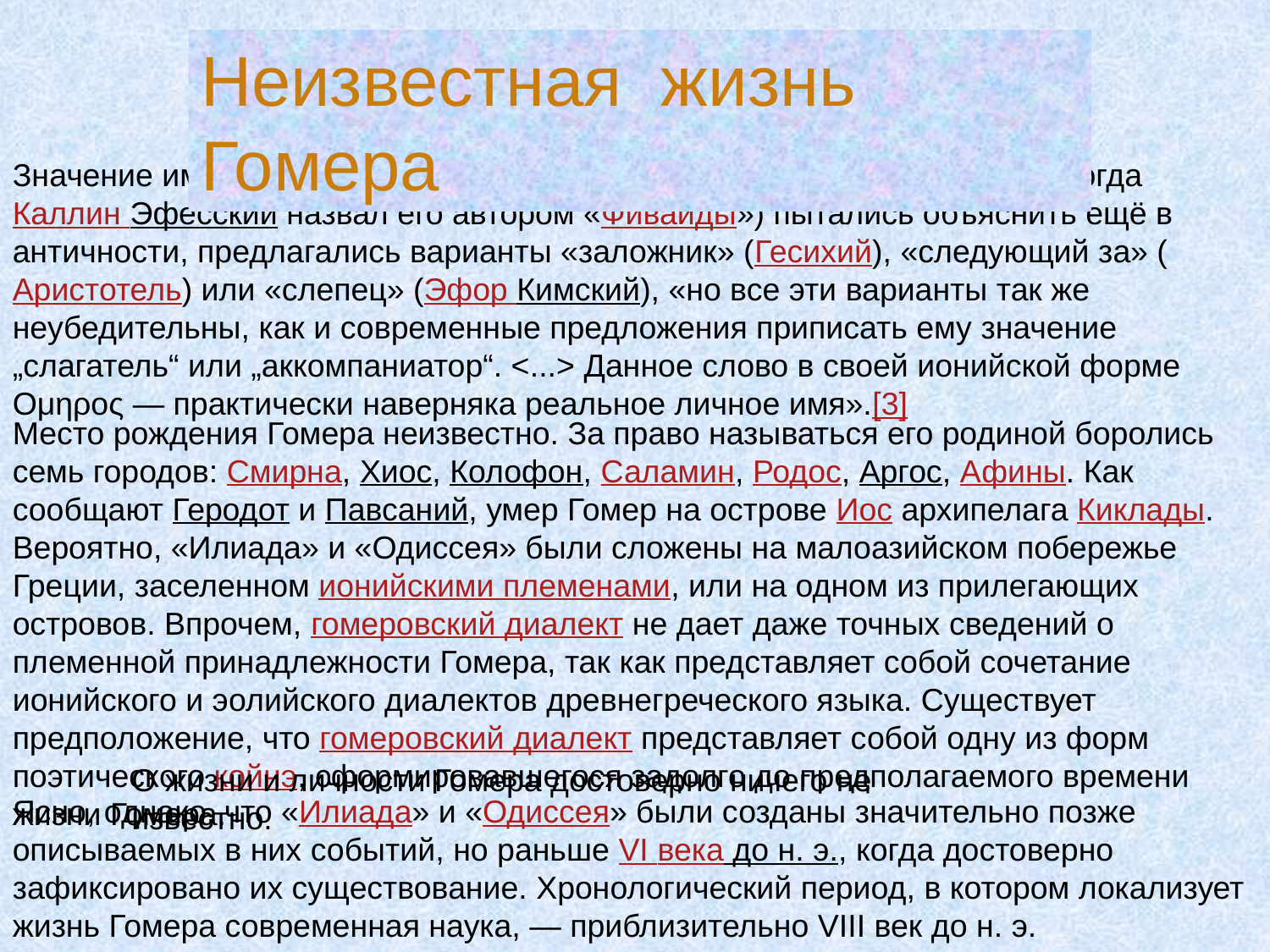

Неизвестная  жизнь Гомера
Значение имени «Гомер» (оно впервые встречается в VII веке до н. э., когда Каллин Эфесский назвал его автором «Фиваиды») пытались объяснить ещё в античности, предлагались варианты «заложник» (Гесихий), «следующий за» (Аристотель) или «слепец» (Эфор Кимский), «но все эти варианты так же неубедительны, как и современные предложения приписать ему значение „слагатель“ или „аккомпаниатор“. <...> Данное слово в своей ионийской форме Ομηρος — практически наверняка реальное личное имя».[3]
Место рождения Гомера неизвестно. За право называться его родиной боролись семь городов: Смирна, Хиос, Колофон, Саламин, Родос, Аргос, Афины. Как сообщают Геродот и Павсаний, умер Гомер на острове Иос архипелага Киклады. Вероятно, «Илиада» и «Одиссея» были сложены на малоазийском побережье Греции, заселенном ионийскими племенами, или на одном из прилегающих островов. Впрочем, гомеровский диалект не дает даже точных сведений о племенной принадлежности Гомера, так как представляет собой сочетание ионийского и эолийского диалектов древнегреческого языка. Существует предположение, что гомеровский диалект представляет собой одну из форм поэтического койнэ, сформировавшегося задолго до предполагаемого времени жизни Гомера.
О жизни и личности Гомера достоверно ничего не известно.
Ясно, однако, что «Илиада» и «Одиссея» были созданы значительно позже описываемых в них событий, но раньше VI века до н. э., когда достоверно зафиксировано их существование. Хронологический период, в котором локализует жизнь Гомера современная наука, — приблизительно VIII век до н. э.